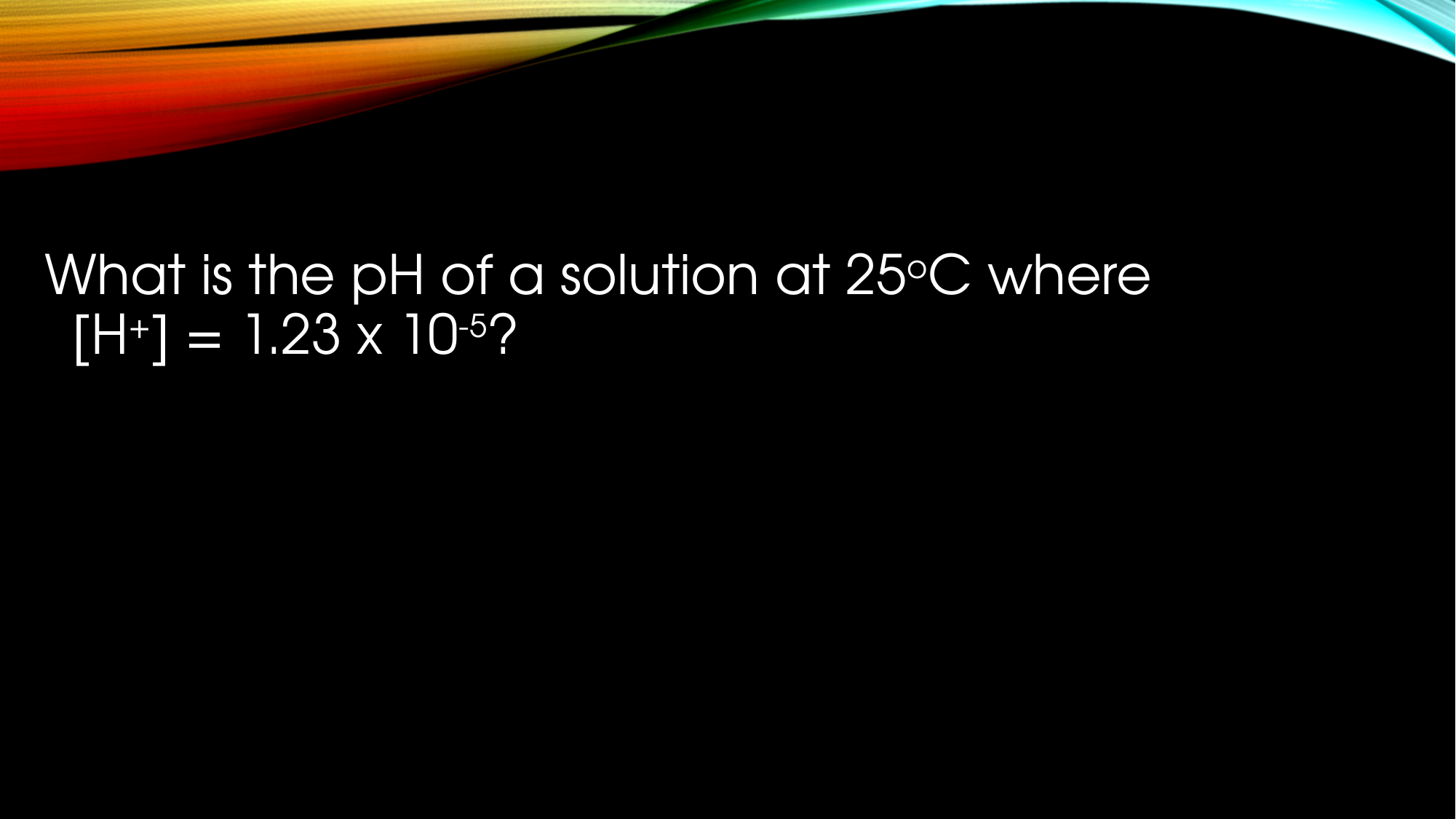

What is the pH of a solution at 25oC where  [H+] = 1.23 x 10-5?